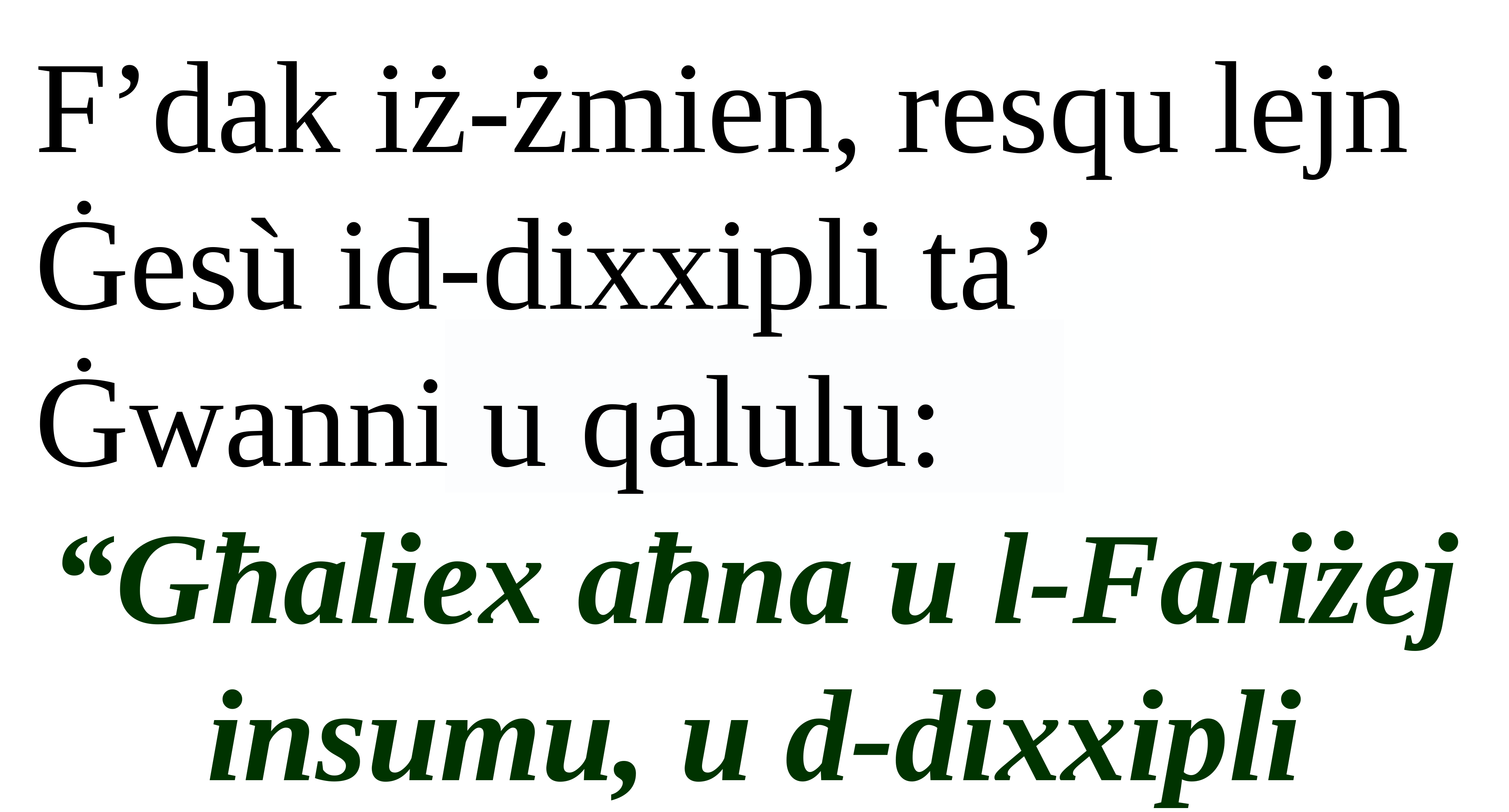

F’dak iż-żmien, resqu lejn Ġesù id-dixxipli ta’ Ġwanni u qalulu:
“Għaliex aħna u l-Fariżej insumu, u d-dixxipli